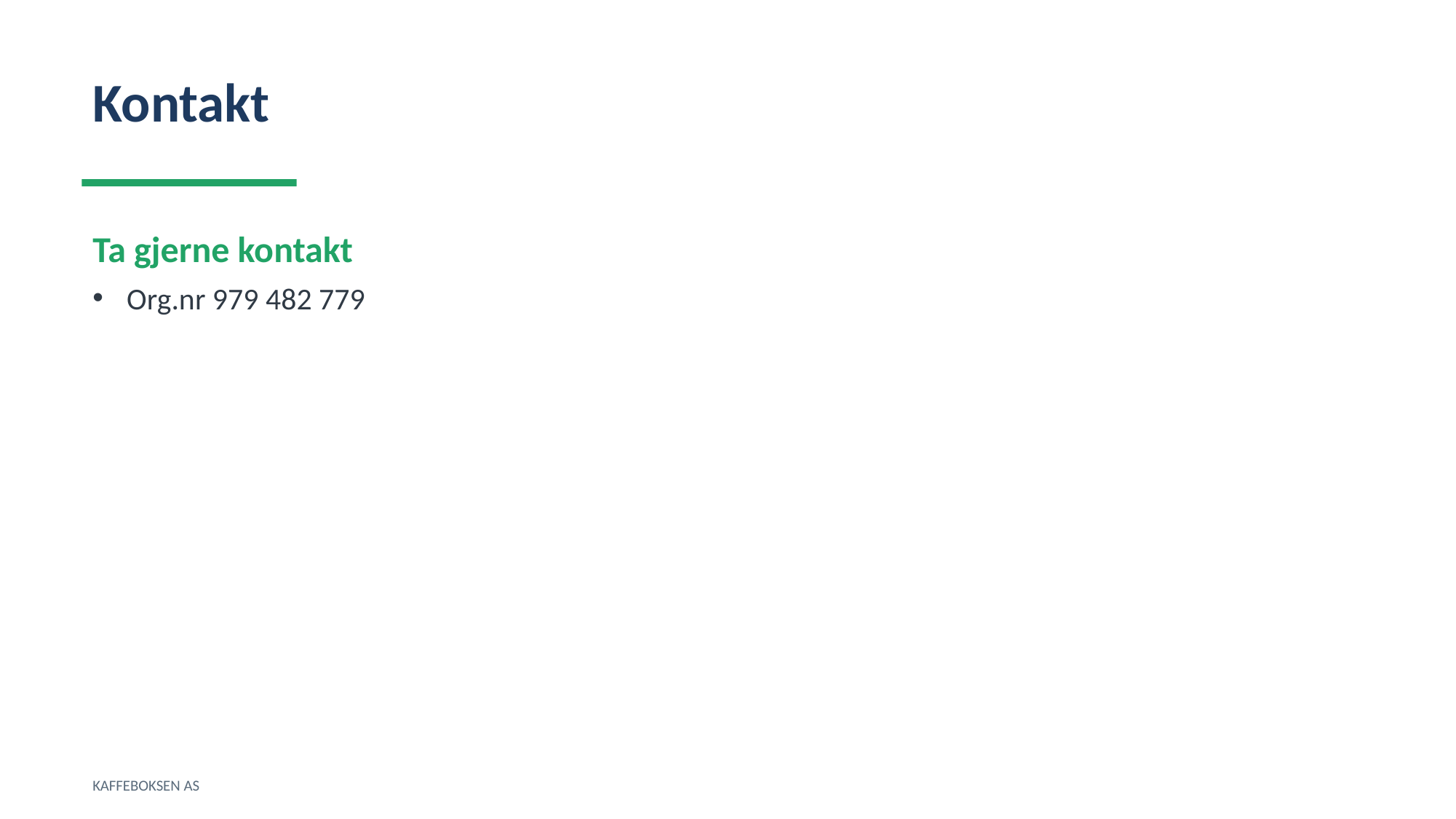

Kontakt

Ta gjerne kontakt
Org.nr 979 482 779
KAFFEBOKSEN AS